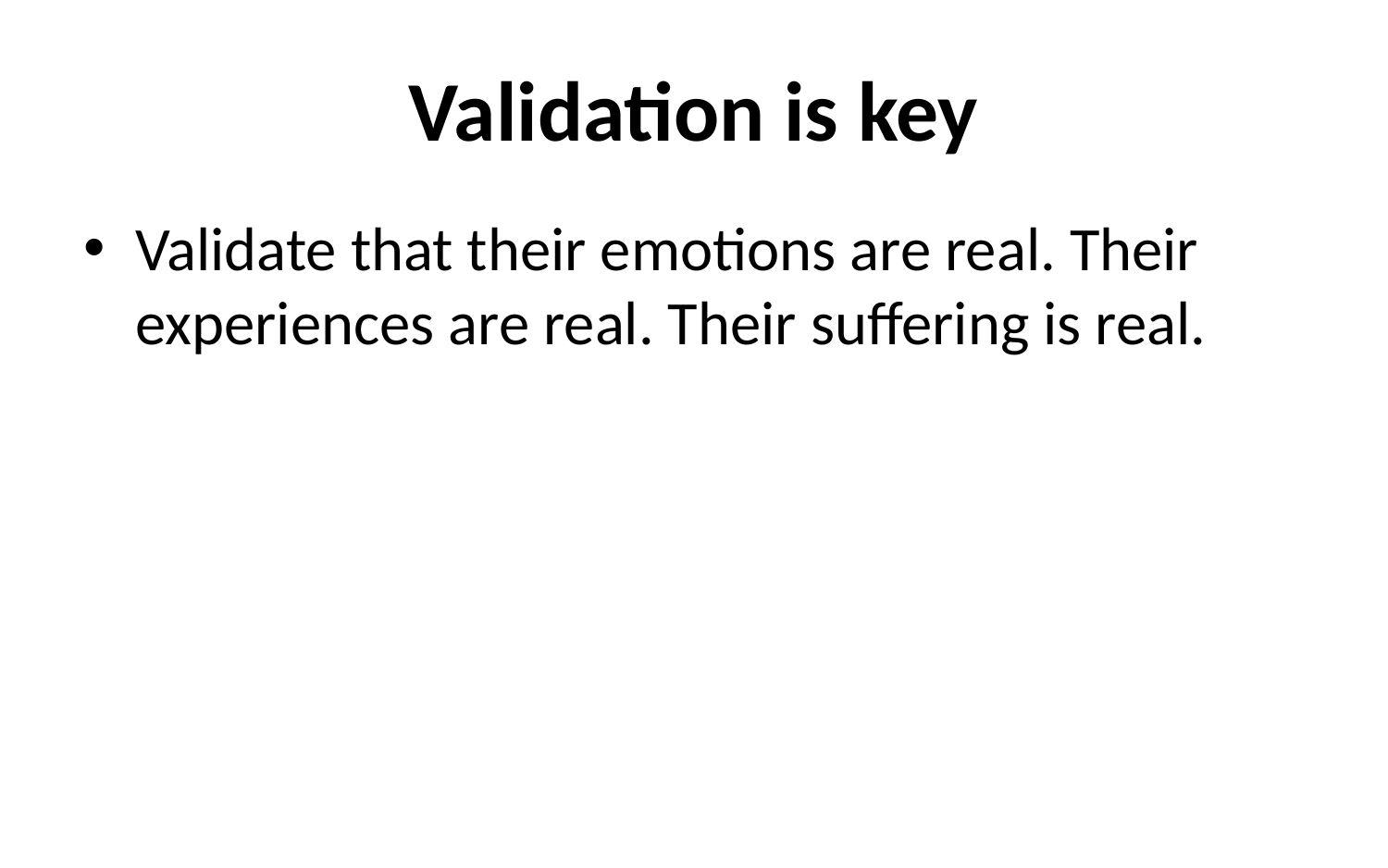

# Validation is key
Validate that their emotions are real. Their experiences are real. Their suffering is real.